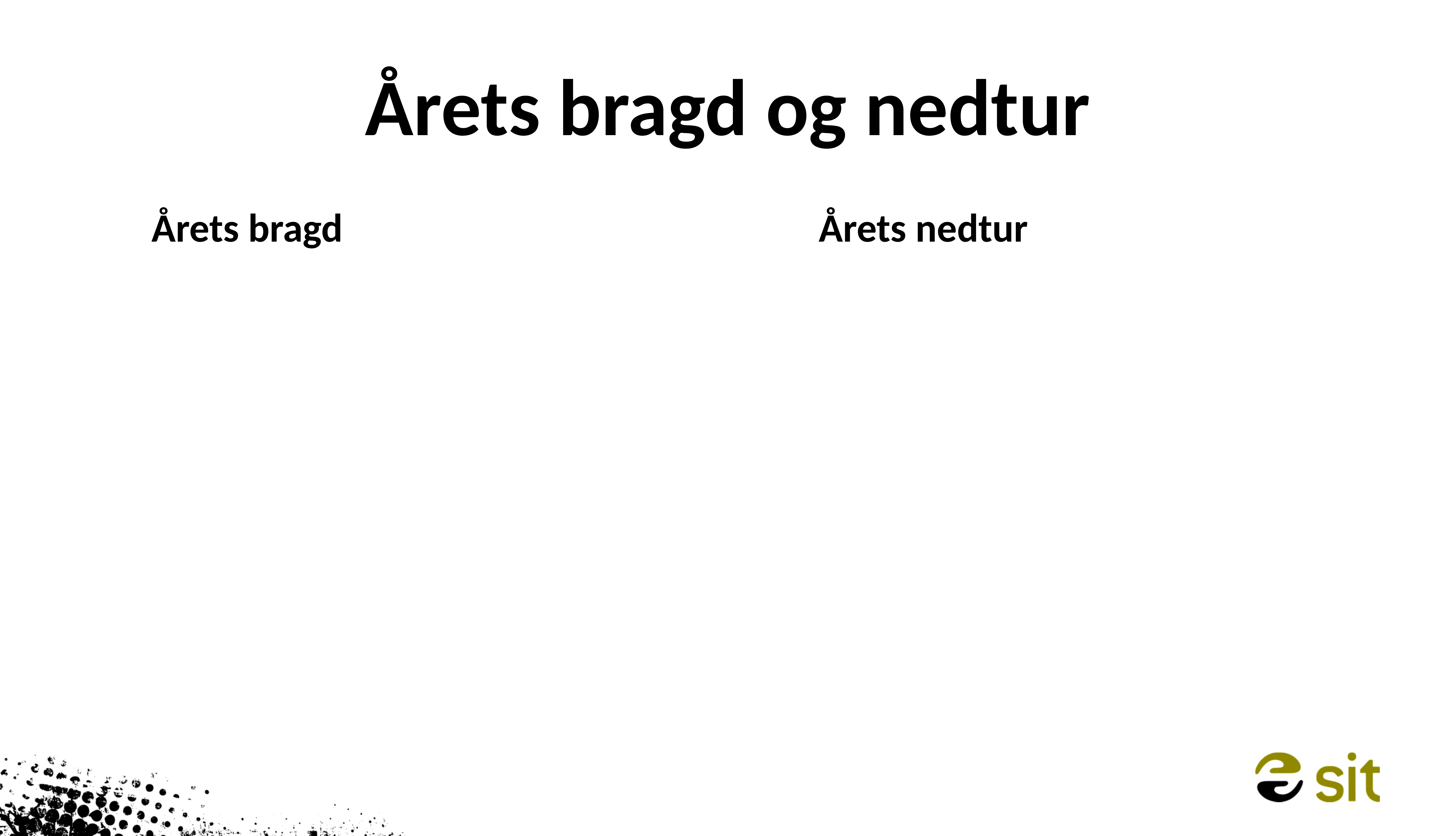

# Årets bragd og nedtur
Årets bragd

Årets nedtur